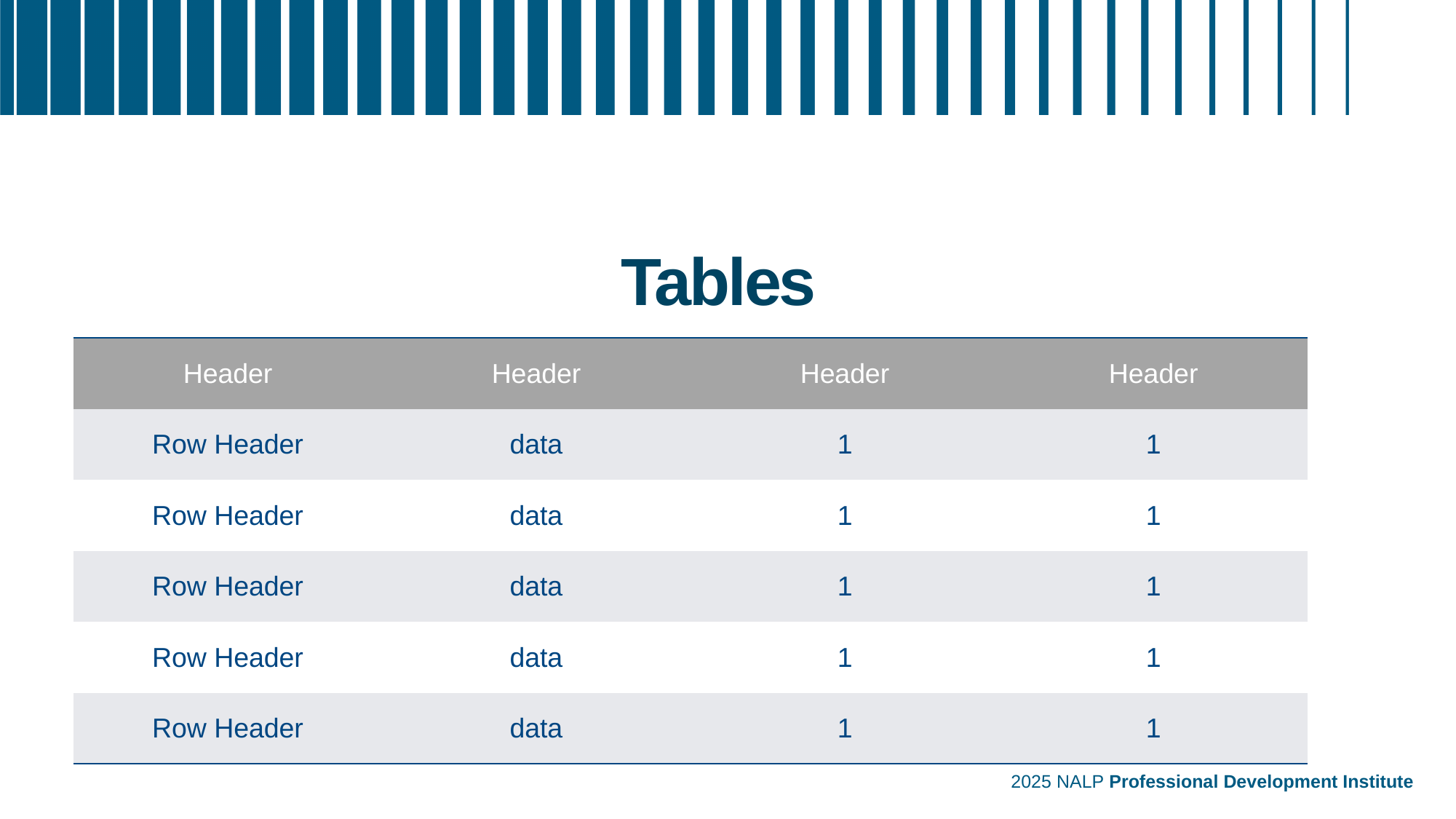

# Tables
| Header | Header | Header | Header |
| --- | --- | --- | --- |
| Row Header | data | 1 | 1 |
| Row Header | data | 1 | 1 |
| Row Header | data | 1 | 1 |
| Row Header | data | 1 | 1 |
| Row Header | data | 1 | 1 |
2025 NALP Professional Development Institute